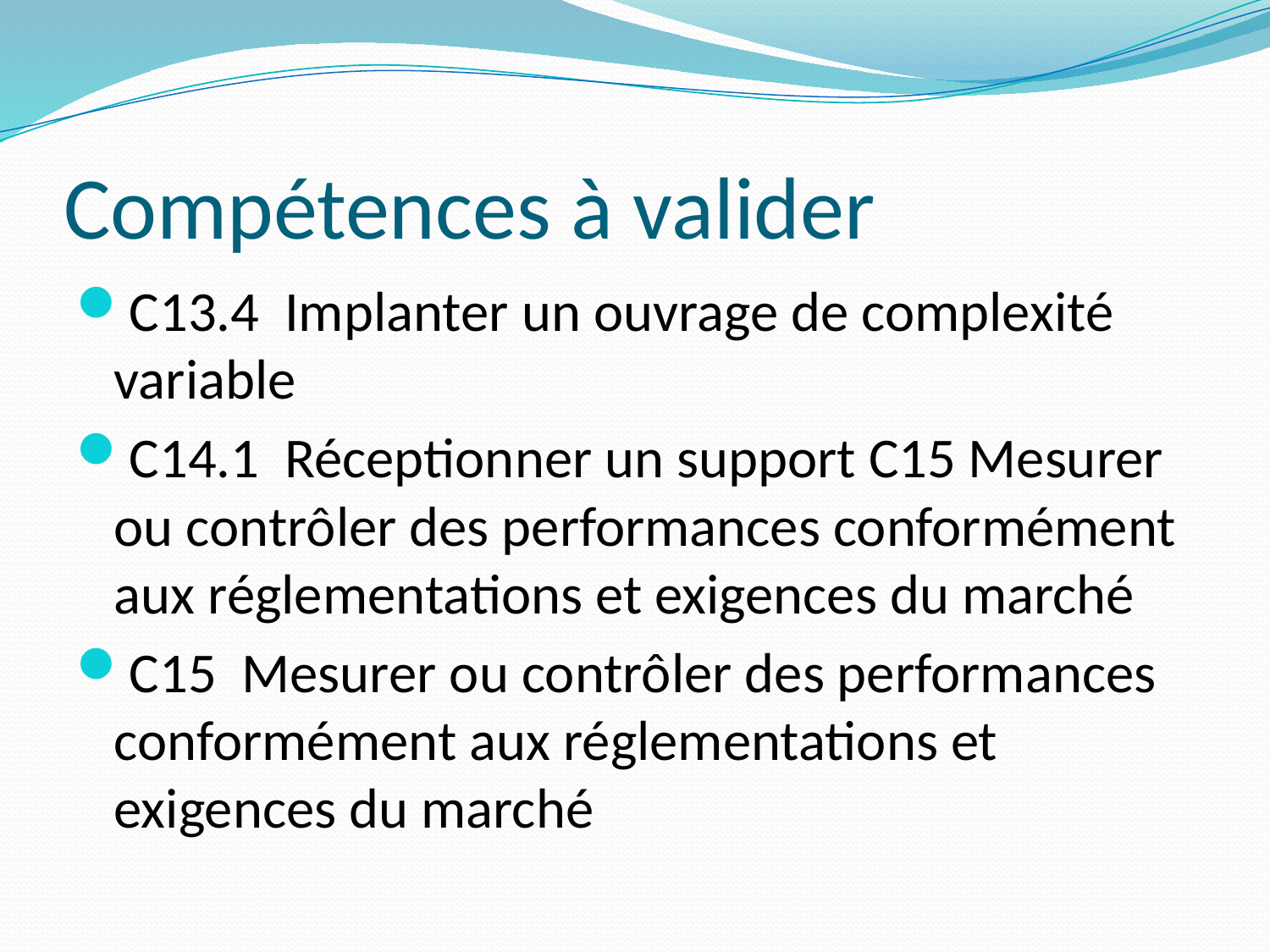

# Compétences à valider
C13.4  Implanter un ouvrage de complexité variable
C14.1  Réceptionner un support C15 Mesurer ou contrôler des performances conformément aux réglementations et exigences du marché
C15  Mesurer ou contrôler des performances conformément aux réglementations et exigences du marché